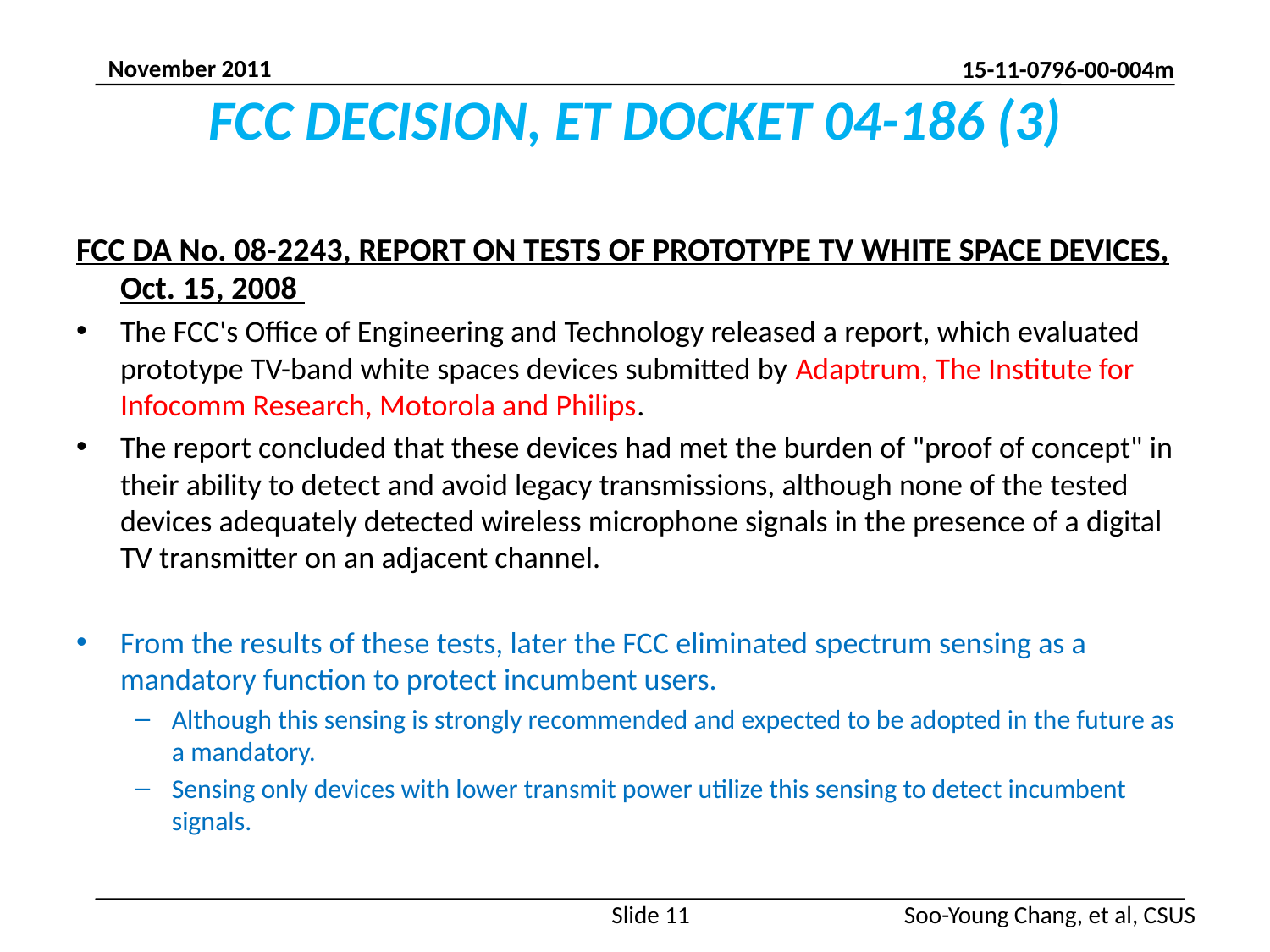

# FCC DECISION, ET DOCKET 04-186 (3)
FCC DA No. 08-2243, REPORT ON TESTS OF PROTOTYPE TV WHITE SPACE DEVICES, Oct. 15, 2008
The FCC's Office of Engineering and Technology released a report, which evaluated prototype TV-band white spaces devices submitted by Adaptrum, The Institute for Infocomm Research, Motorola and Philips.
The report concluded that these devices had met the burden of "proof of concept" in their ability to detect and avoid legacy transmissions, although none of the tested devices adequately detected wireless microphone signals in the presence of a digital TV transmitter on an adjacent channel.

From the results of these tests, later the FCC eliminated spectrum sensing as a mandatory function to protect incumbent users.
Although this sensing is strongly recommended and expected to be adopted in the future as a mandatory.
Sensing only devices with lower transmit power utilize this sensing to detect incumbent signals.

Slide 11